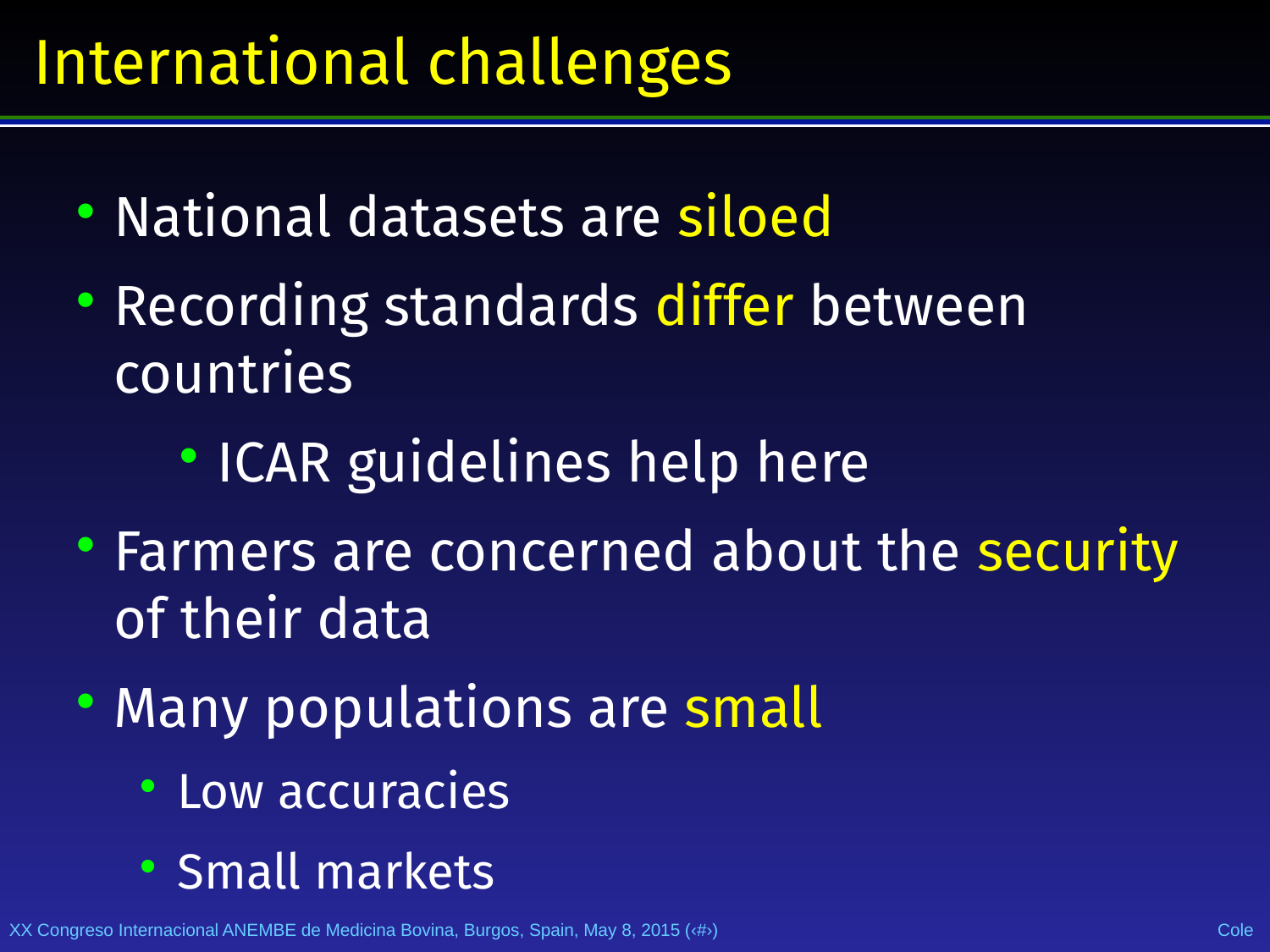

International challenges
National datasets are siloed
Recording standards differ between countries
ICAR guidelines help here
Farmers are concerned about the security of their data
Many populations are small
Low accuracies
Small markets